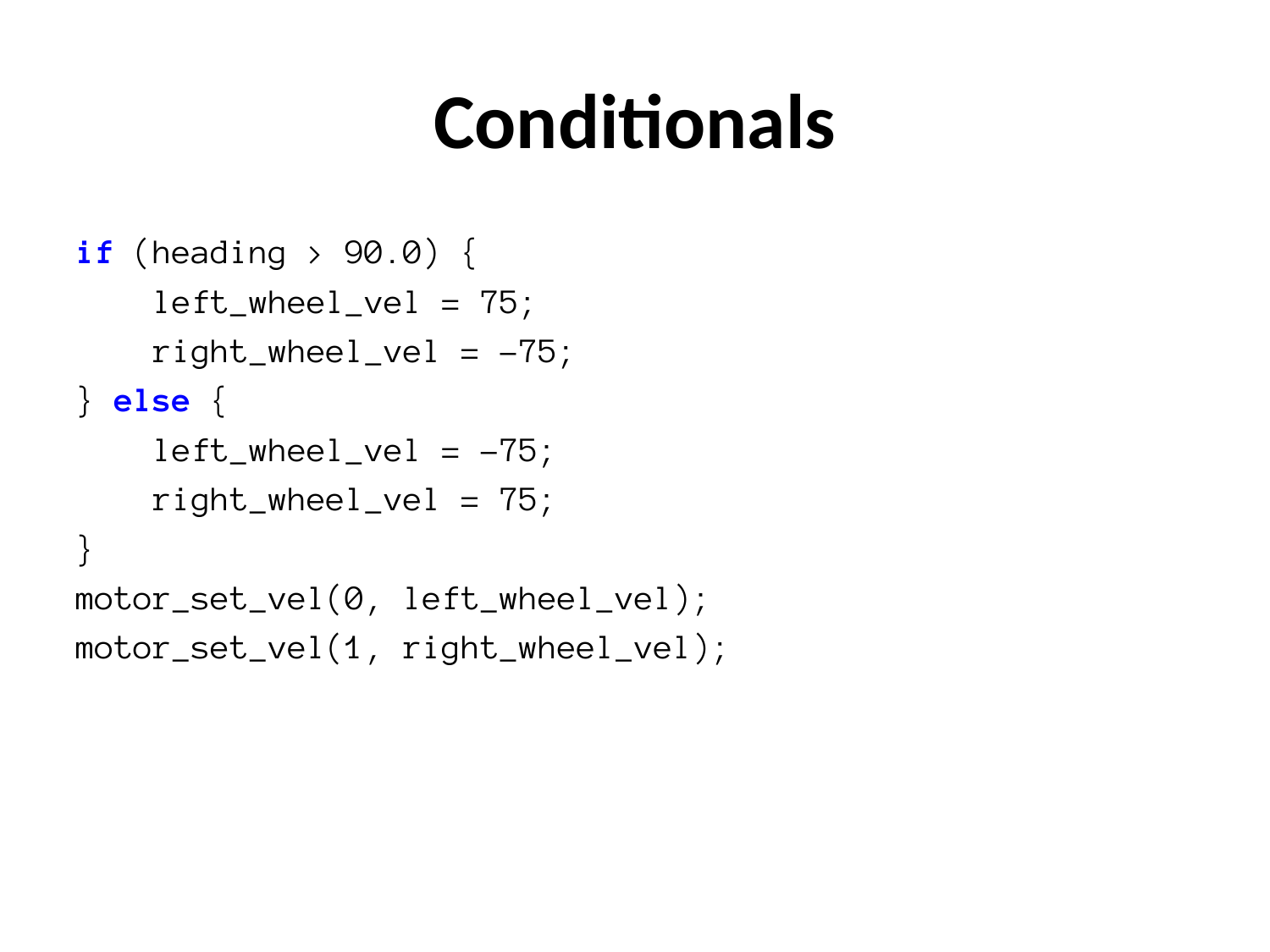

# Conditionals
if (heading > 90.0) {
    left_wheel_vel = 75;
    right_wheel_vel = -75;
} else {
    left_wheel_vel = -75;
    right_wheel_vel = 75;
}
motor_set_vel(0, left_wheel_vel);
motor_set_vel(1, right_wheel_vel);